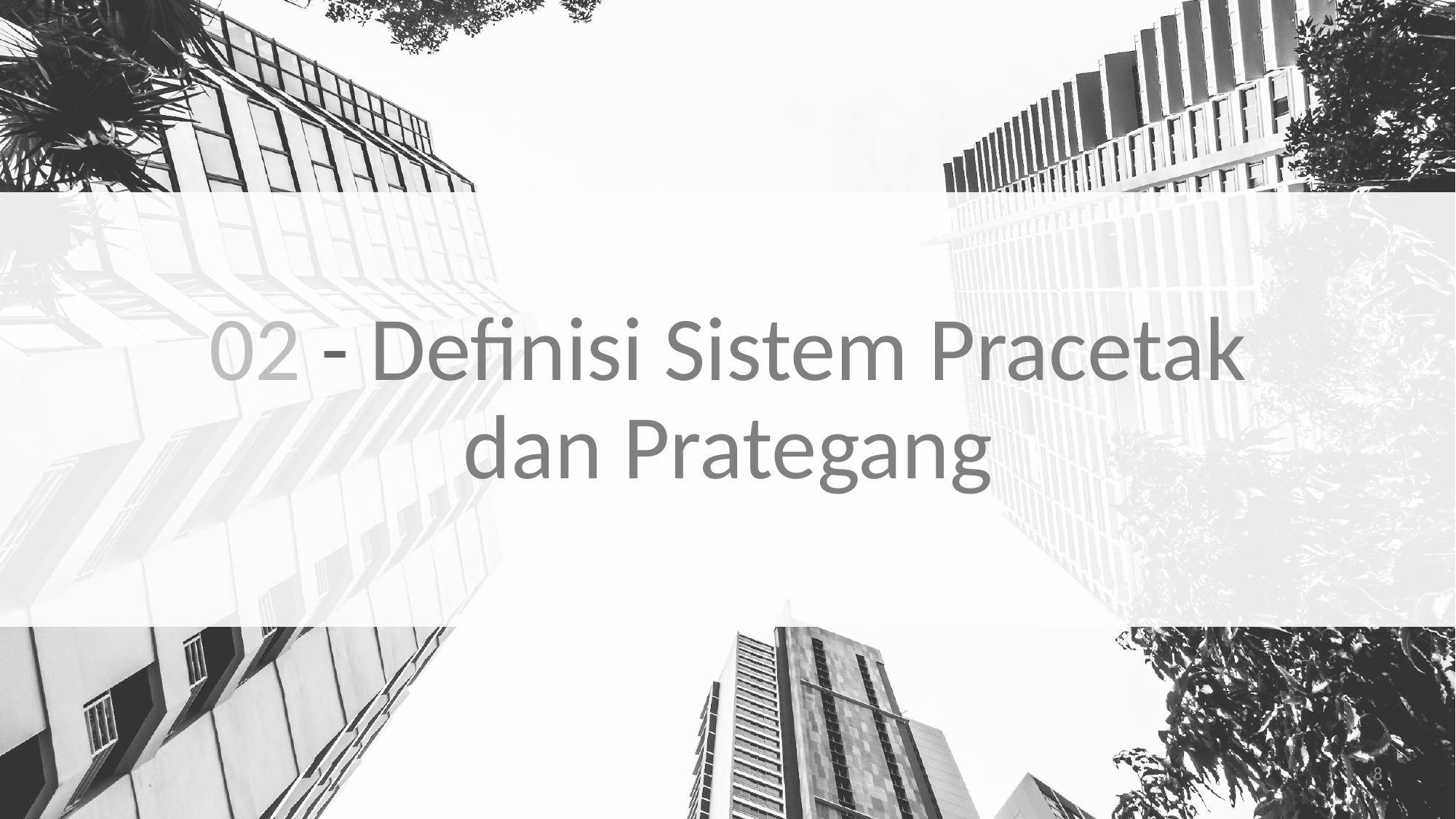

# 02 - Definisi Sistem Pracetak dan Prategang
8